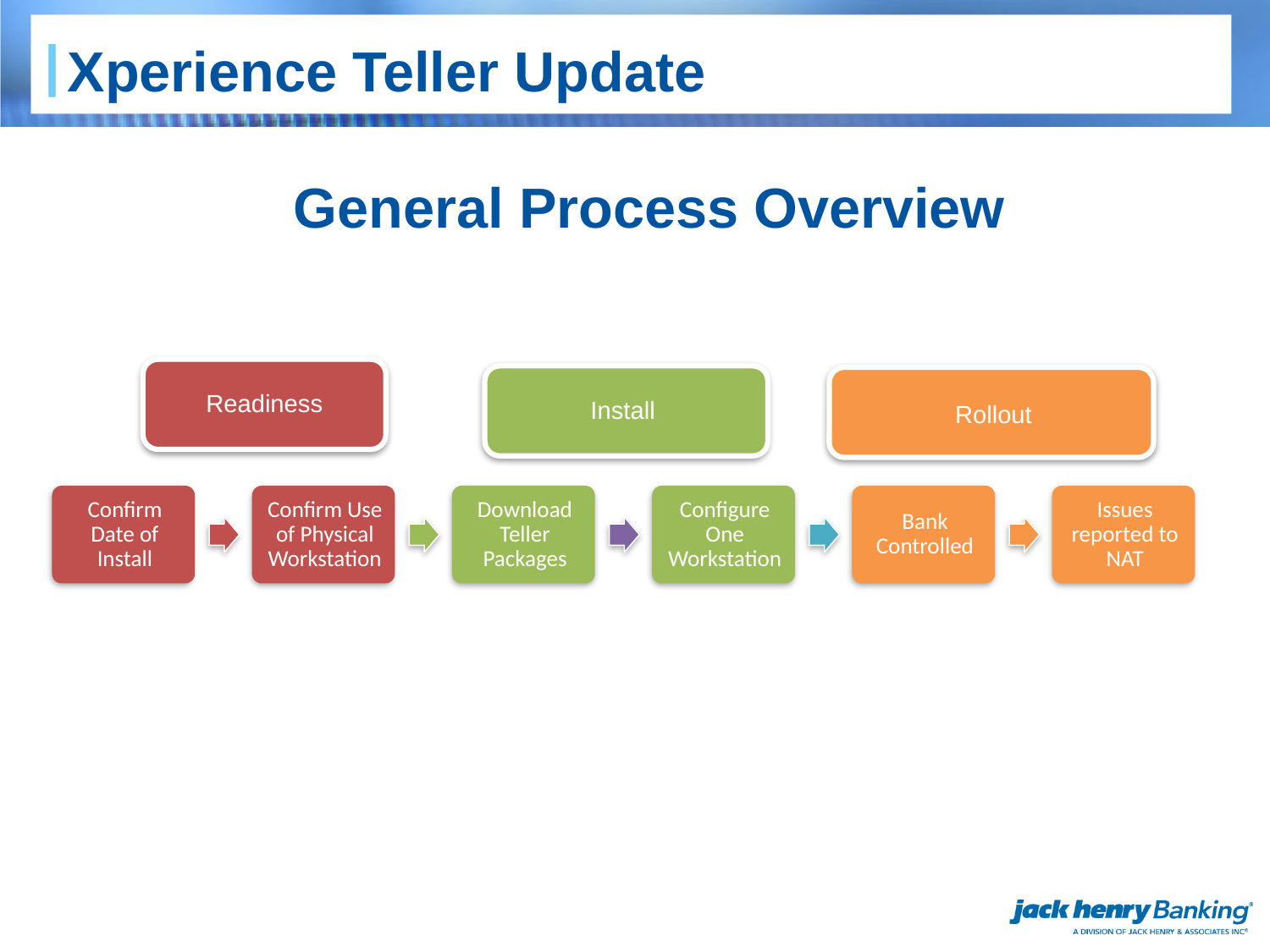

# Xperience Teller Update
General Process Overview
Confirm Date of Install

Confirm Use of Physical Workstation

Download Teller Packages

Configure One Workstation

Bank Controlled

Issues reported to NAT

Readiness

Install

Rollout